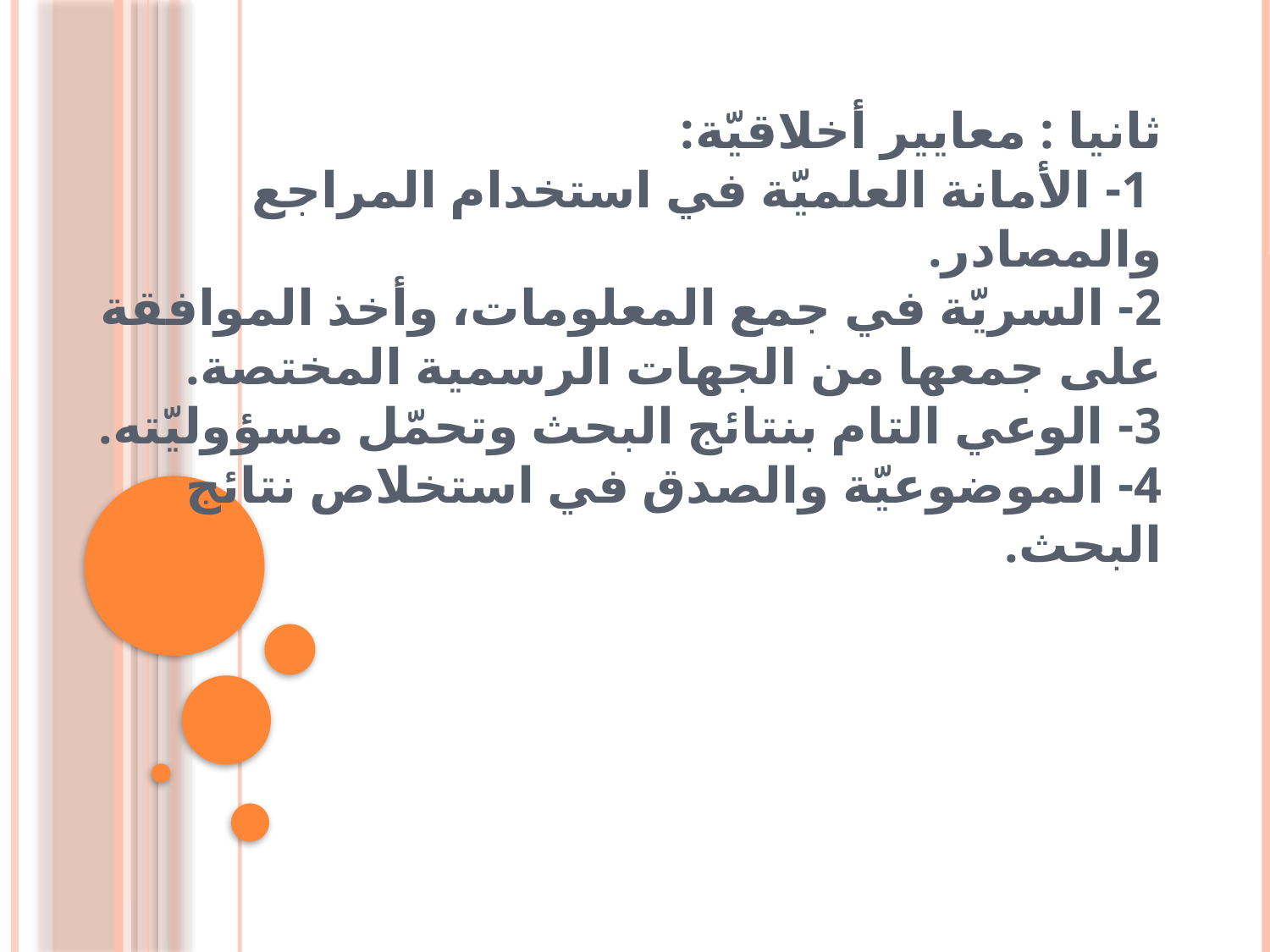

# ثانيا : معايير أخلاقيّة: 1- الأمانة العلميّة في استخدام المراجع والمصادر. 2- السريّة في جمع المعلومات، وأخذ الموافقة على جمعها من الجهات الرسمية المختصة. 3- الوعي التام بنتائج البحث وتحمّل مسؤوليّته. 4- الموضوعيّة والصدق في استخلاص نتائج البحث.